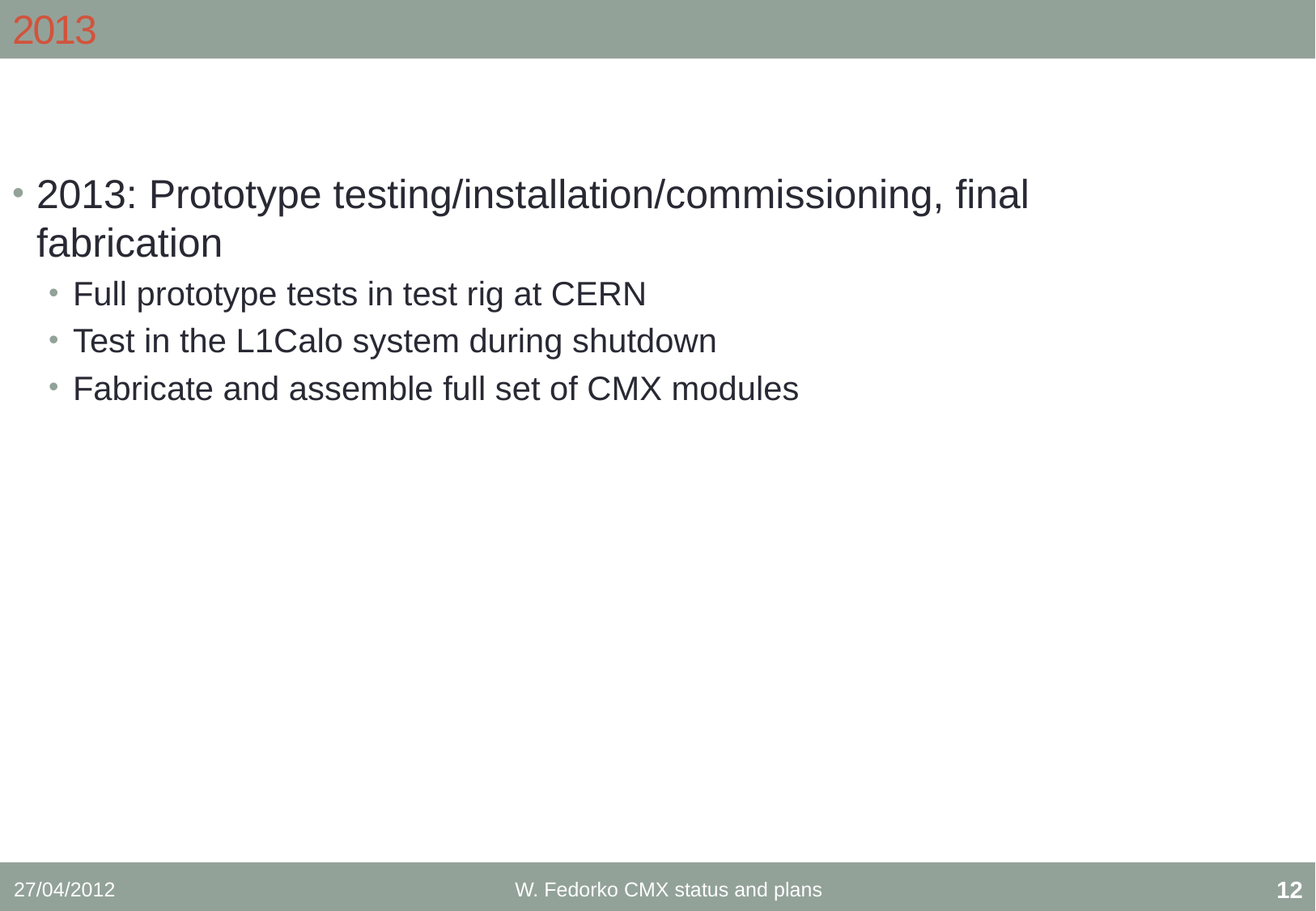

2013
2013: Prototype testing/installation/commissioning, final fabrication
Full prototype tests in test rig at CERN
Test in the L1Calo system during shutdown
Fabricate and assemble full set of CMX modules
27/04/2012
W. Fedorko CMX status and plans
12